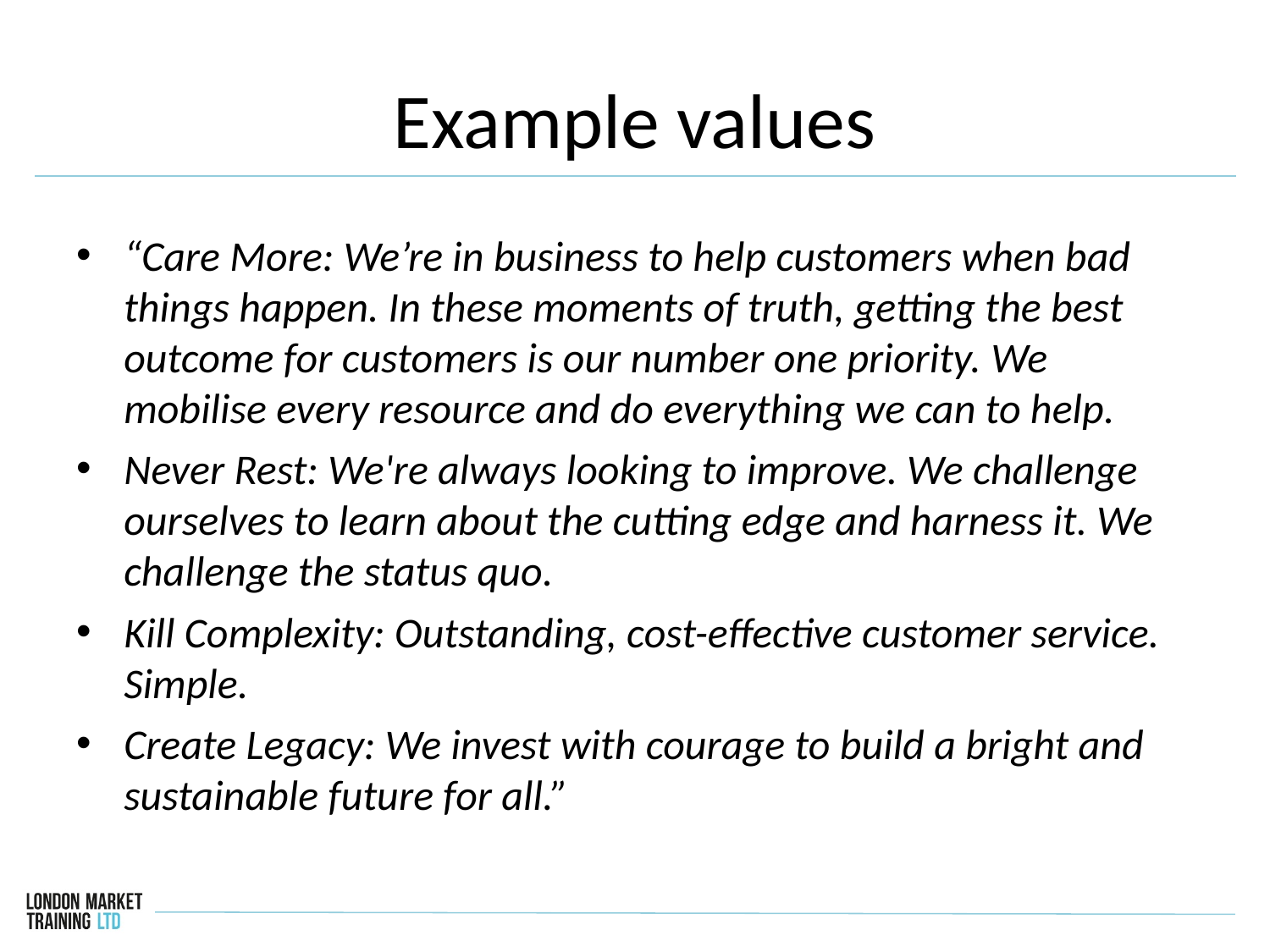

# Example values
“Care More: We’re in business to help customers when bad things happen. In these moments of truth, getting the best outcome for customers is our number one priority. We mobilise every resource and do everything we can to help.
Never Rest: We're always looking to improve. We challenge ourselves to learn about the cutting edge and harness it. We challenge the status quo.
Kill Complexity: Outstanding, cost-effective customer service. Simple.
Create Legacy: We invest with courage to build a bright and sustainable future for all.”